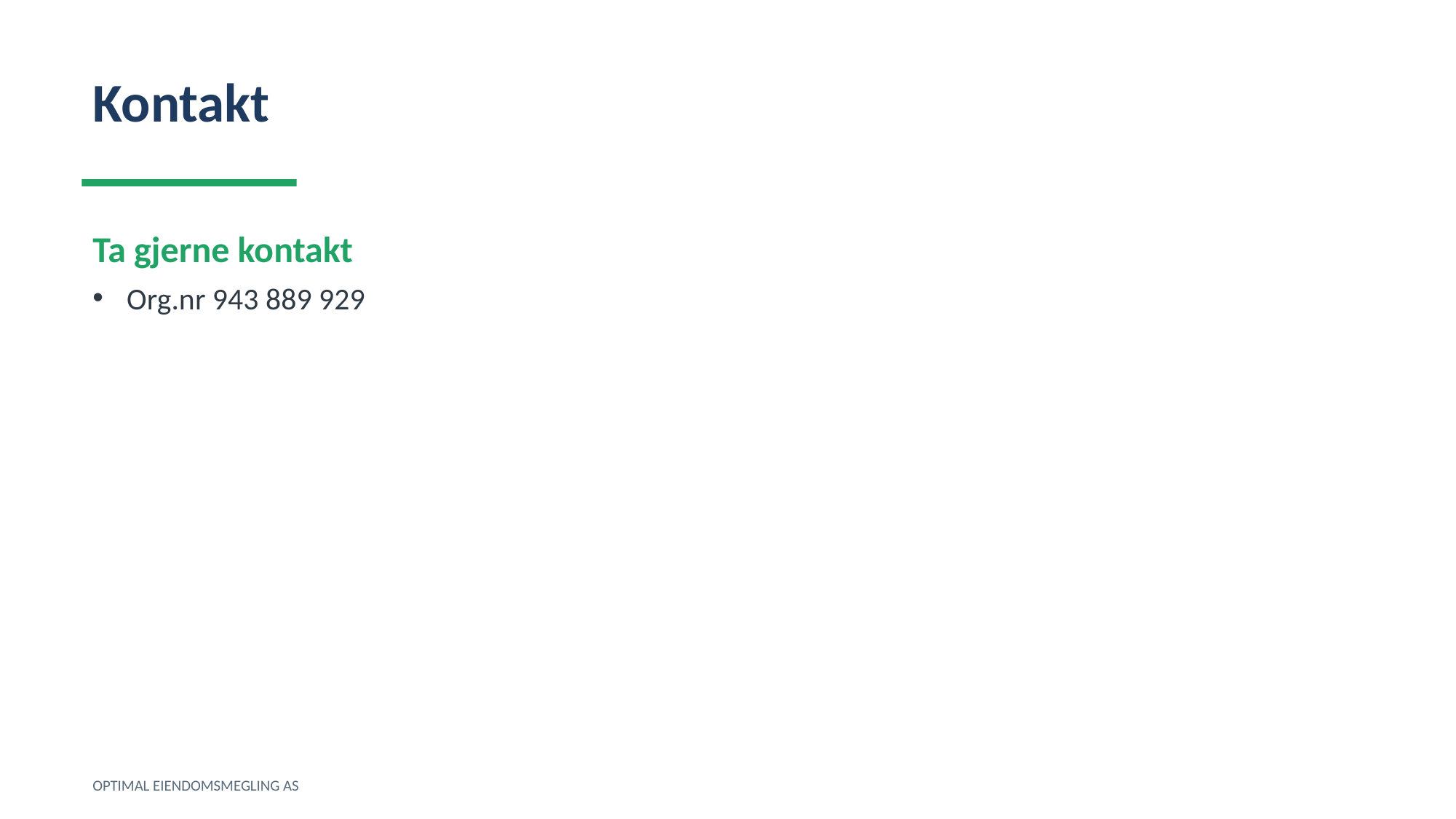

Kontakt

Ta gjerne kontakt
Org.nr 943 889 929
OPTIMAL EIENDOMSMEGLING AS